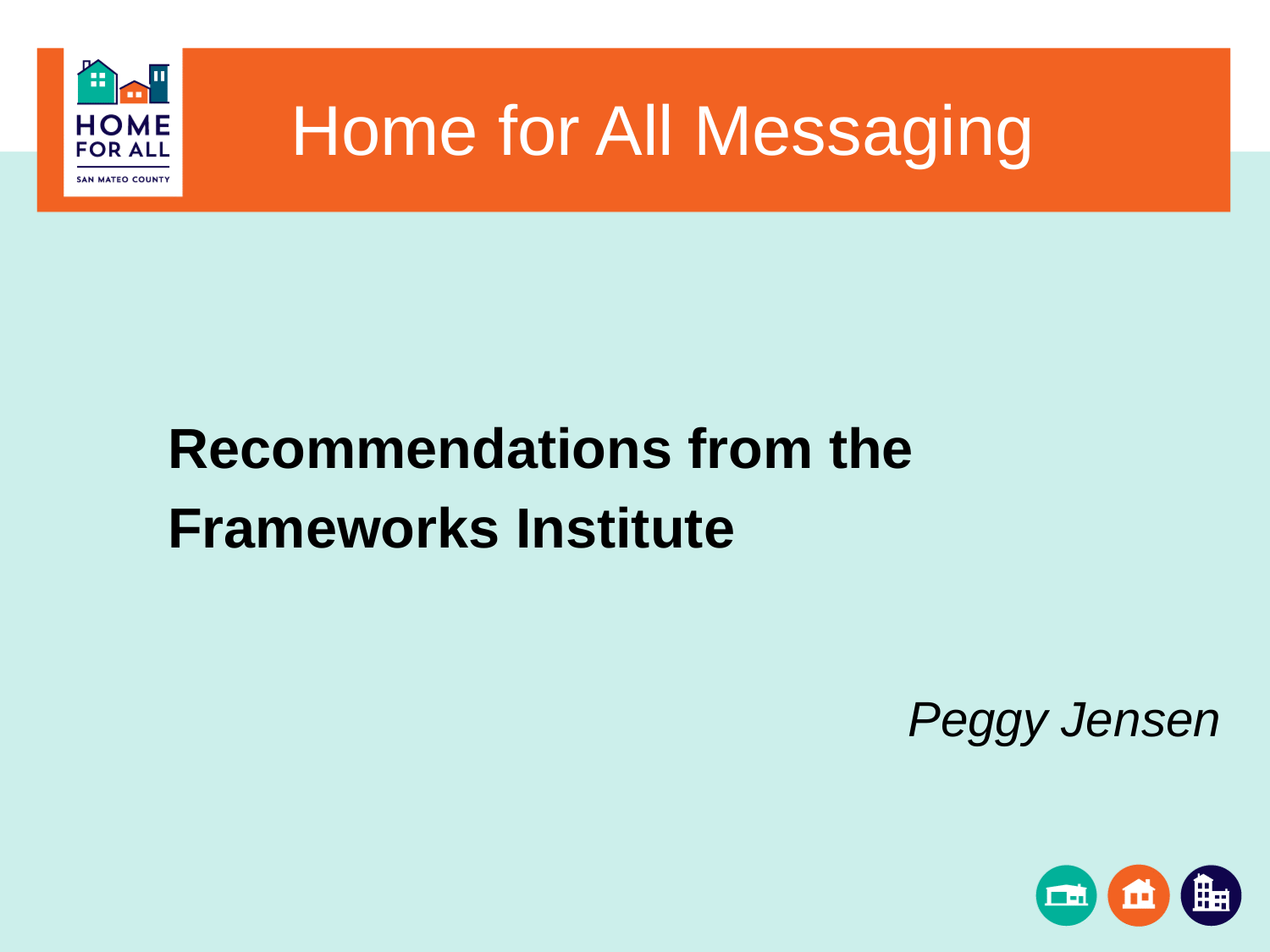

# Home for All Messaging

	Recommendations from the
	Frameworks Institute

Peggy Jensen